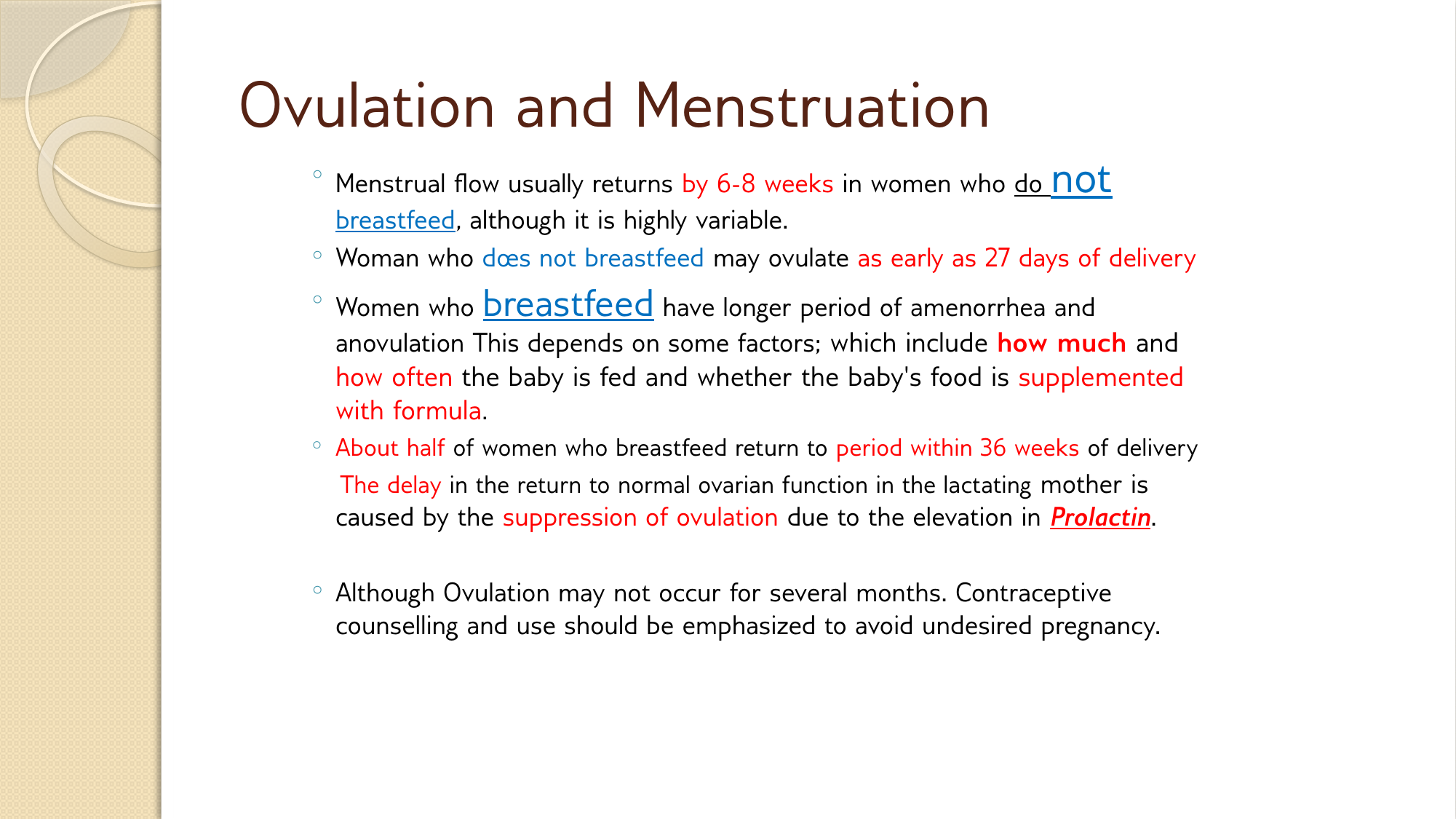

# Ovulation and Menstruation
Menstrual flow usually returns by 6-8 weeks in women who do not breastfeed, although it is highly variable.
Woman who does not breastfeed may ovulate as early as 27 days of delivery
Women who breastfeed have longer period of amenorrhea and anovulation This depends on some factors; which include how much and how often the baby is fed and whether the baby's food is supplemented with formula.
About half of women who breastfeed return to period within 36 weeks of delivery
    The delay in the return to normal ovarian function in the lactating mother is caused by the suppression of ovulation due to the elevation in Prolactin.

Although Ovulation may not occur for several months. Contraceptive counselling and use should be emphasized to avoid undesired pregnancy.